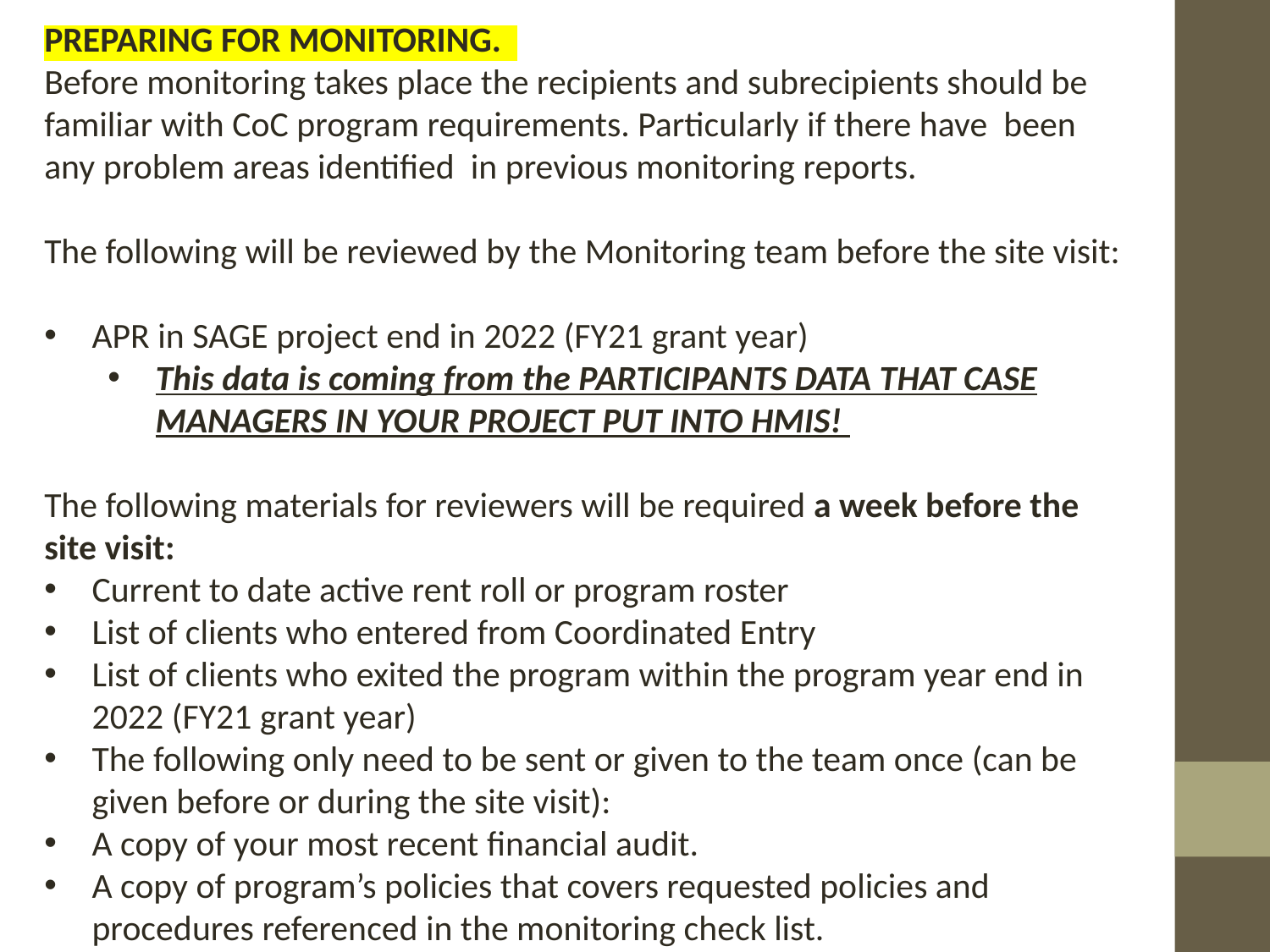

PREPARING FOR MONITORING.
Before monitoring takes place the recipients and subrecipients should be familiar with CoC program requirements. Particularly if there have  been any problem areas identified  in previous monitoring reports.

The following will be reviewed by the Monitoring team before the site visit:

APR in SAGE project end in 2022 (FY21 grant year)
This data is coming from the PARTICIPANTS DATA THAT CASE MANAGERS IN YOUR PROJECT PUT INTO HMIS!

The following materials for reviewers will be required a week before the site visit:
Current to date active rent roll or program roster
List of clients who entered from Coordinated Entry
List of clients who exited the program within the program year end in 2022 (FY21 grant year)
The following only need to be sent or given to the team once (can be given before or during the site visit):
A copy of your most recent financial audit.
A copy of program’s policies that covers requested policies and procedures referenced in the monitoring check list.